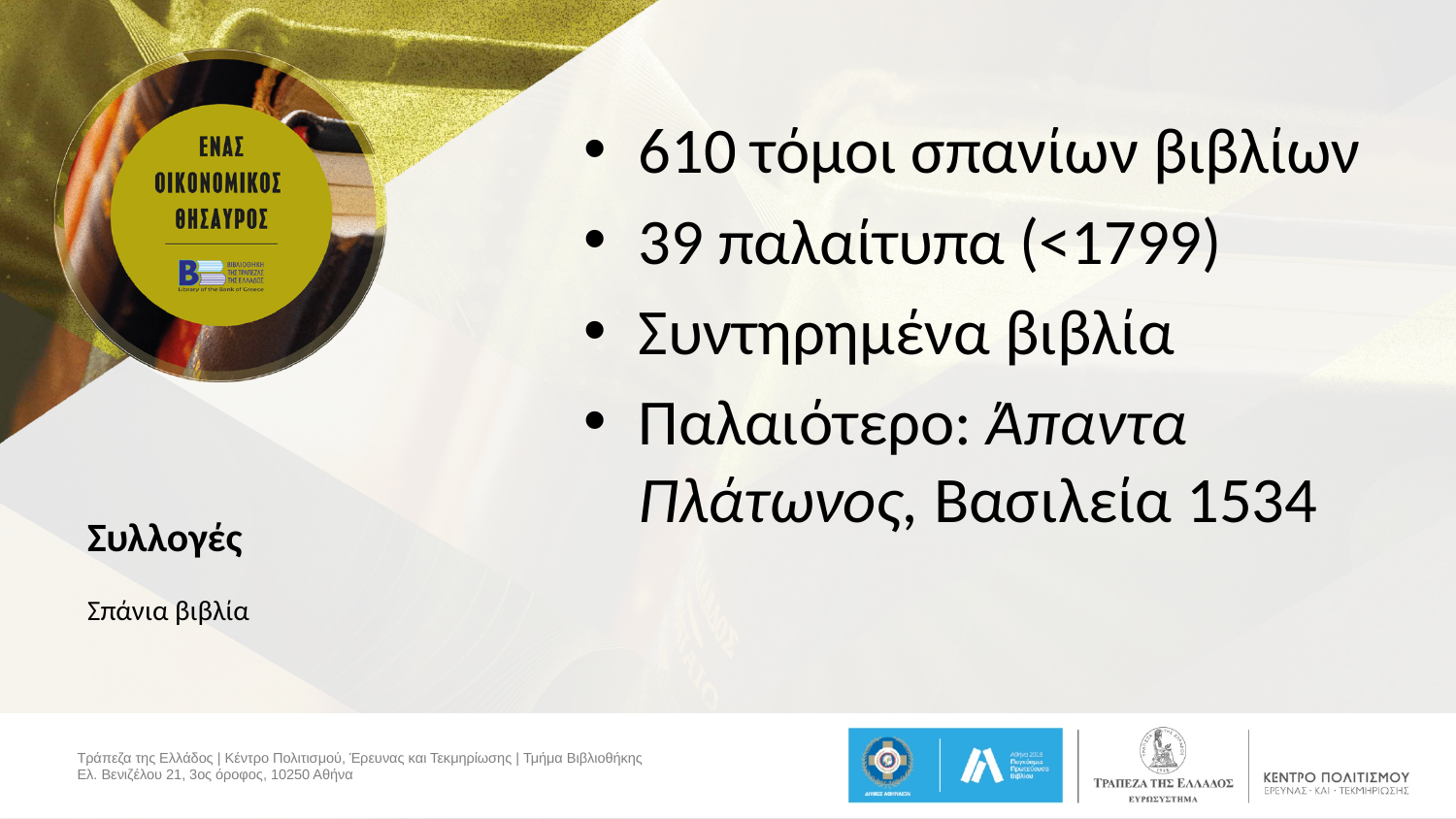

610 τόμοι σπανίων βιβλίων
39 παλαίτυπα (<1799)
Συντηρημένα βιβλία
Παλαιότερο: Άπαντα Πλάτωνος, Βασιλεία 1534
# Συλλογές
Σπάνια βιβλία